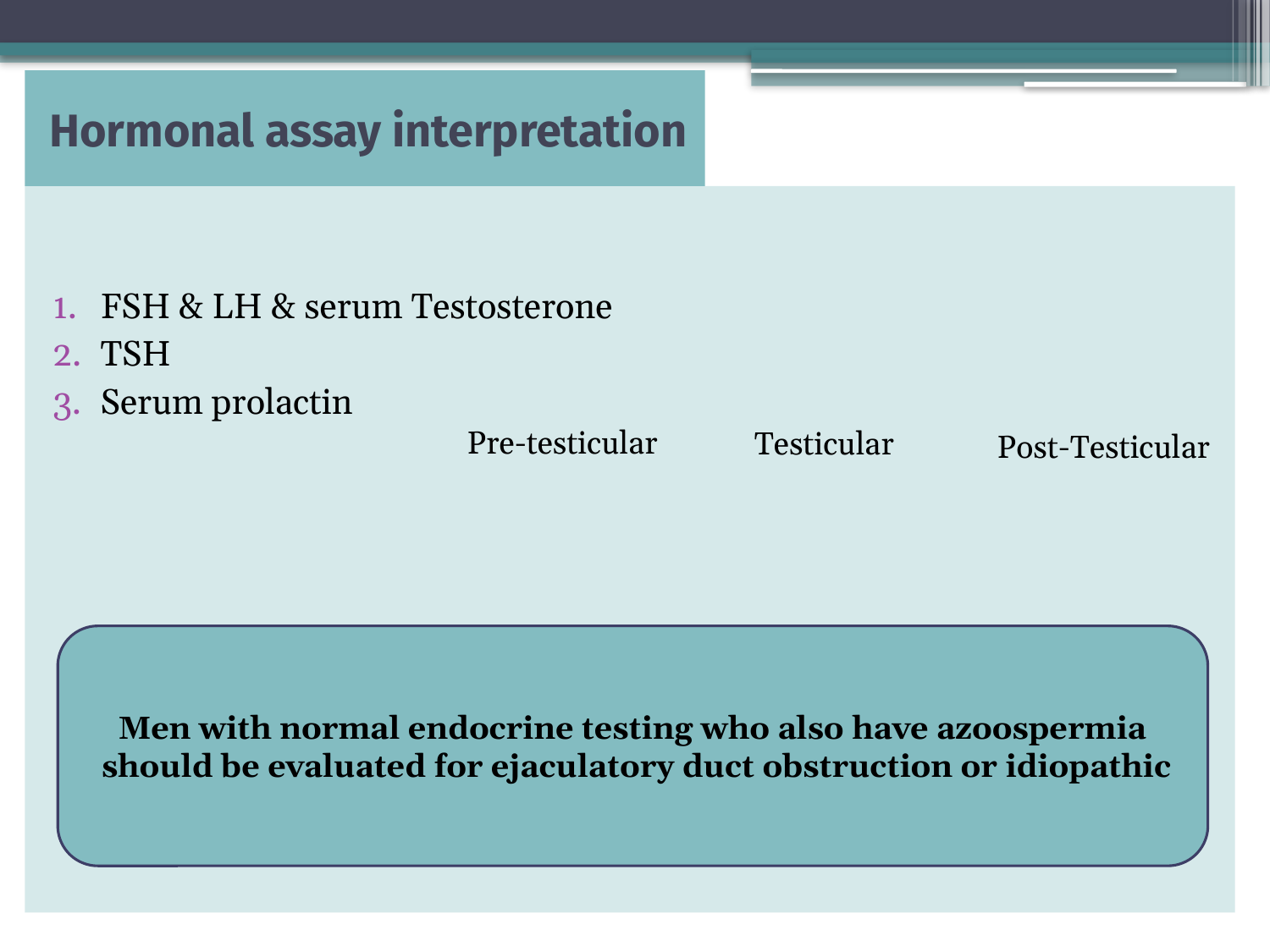

Hormonal assay interpretation

FSH & LH & serum Testosterone
TSH
Serum prolactin

Testicular
Pre-testicular
Post-Testicular
Men with normal endocrine testing who also have azoospermia should be evaluated for ejaculatory duct obstruction or idiopathic